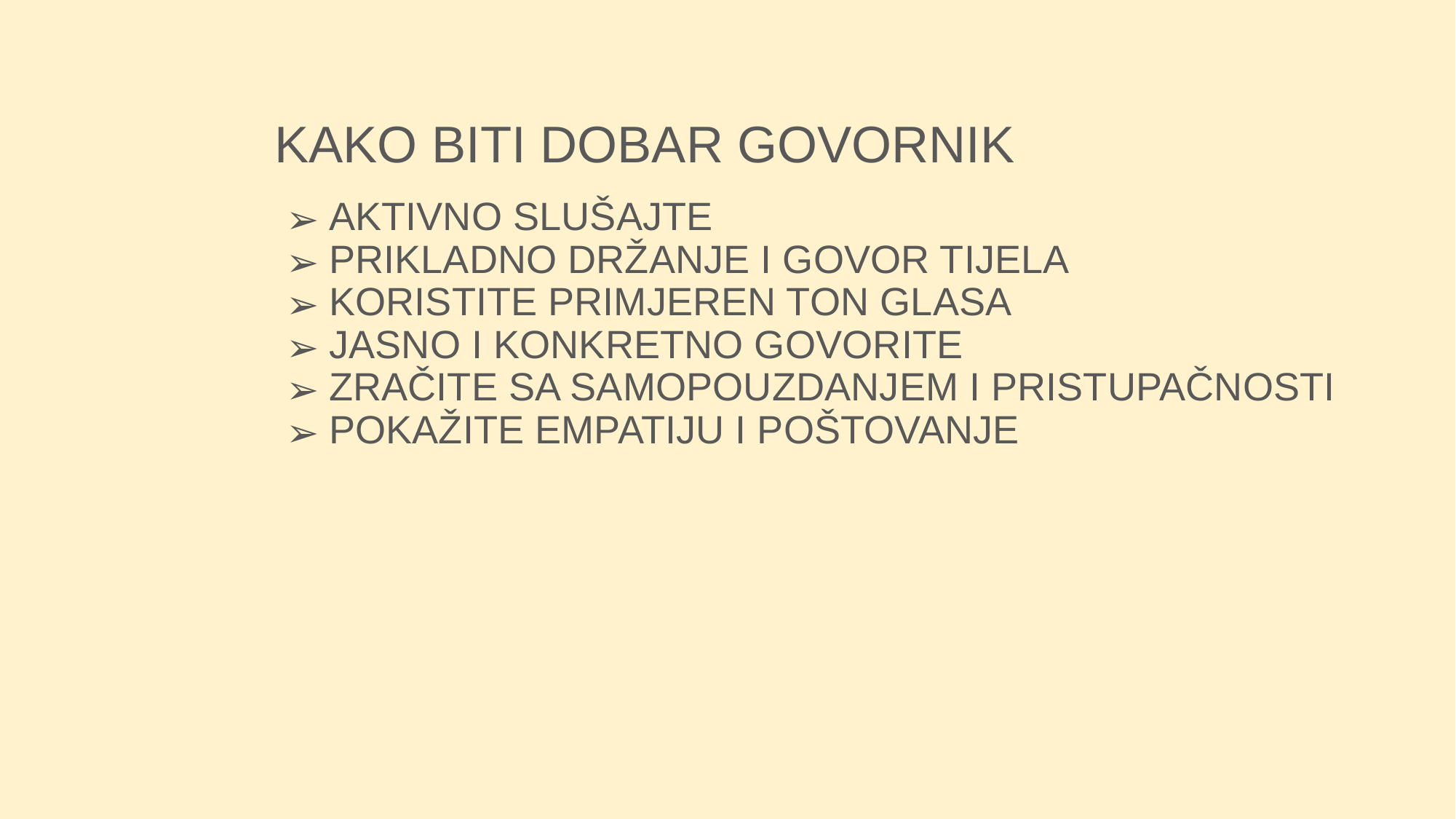

# KAKO BITI DOBAR GOVORNIK
AKTIVNO SLUŠAJTE
PRIKLADNO DRŽANJE I GOVOR TIJELA
KORISTITE PRIMJEREN TON GLASA
JASNO I KONKRETNO GOVORITE
ZRAČITE SA SAMOPOUZDANJEM I PRISTUPAČNOSTI
POKAŽITE EMPATIJU I POŠTOVANJE